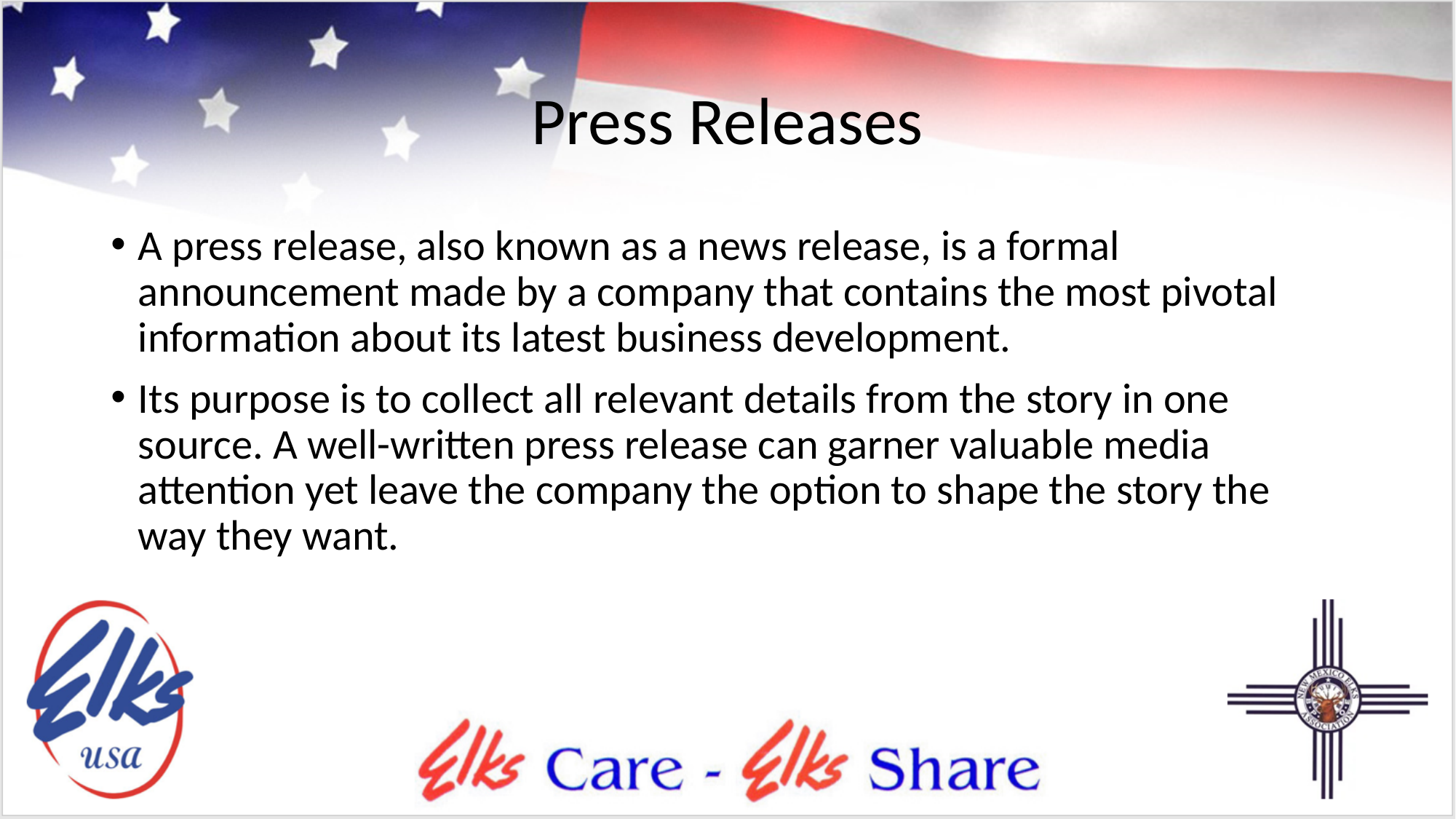

# Press Releases
A press release, also known as a news release, is a formal announcement made by a company that contains the most pivotal information about its latest business development.
Its purpose is to collect all relevant details from the story in one source. A well-written press release can garner valuable media attention yet leave the company the option to shape the story the way they want.